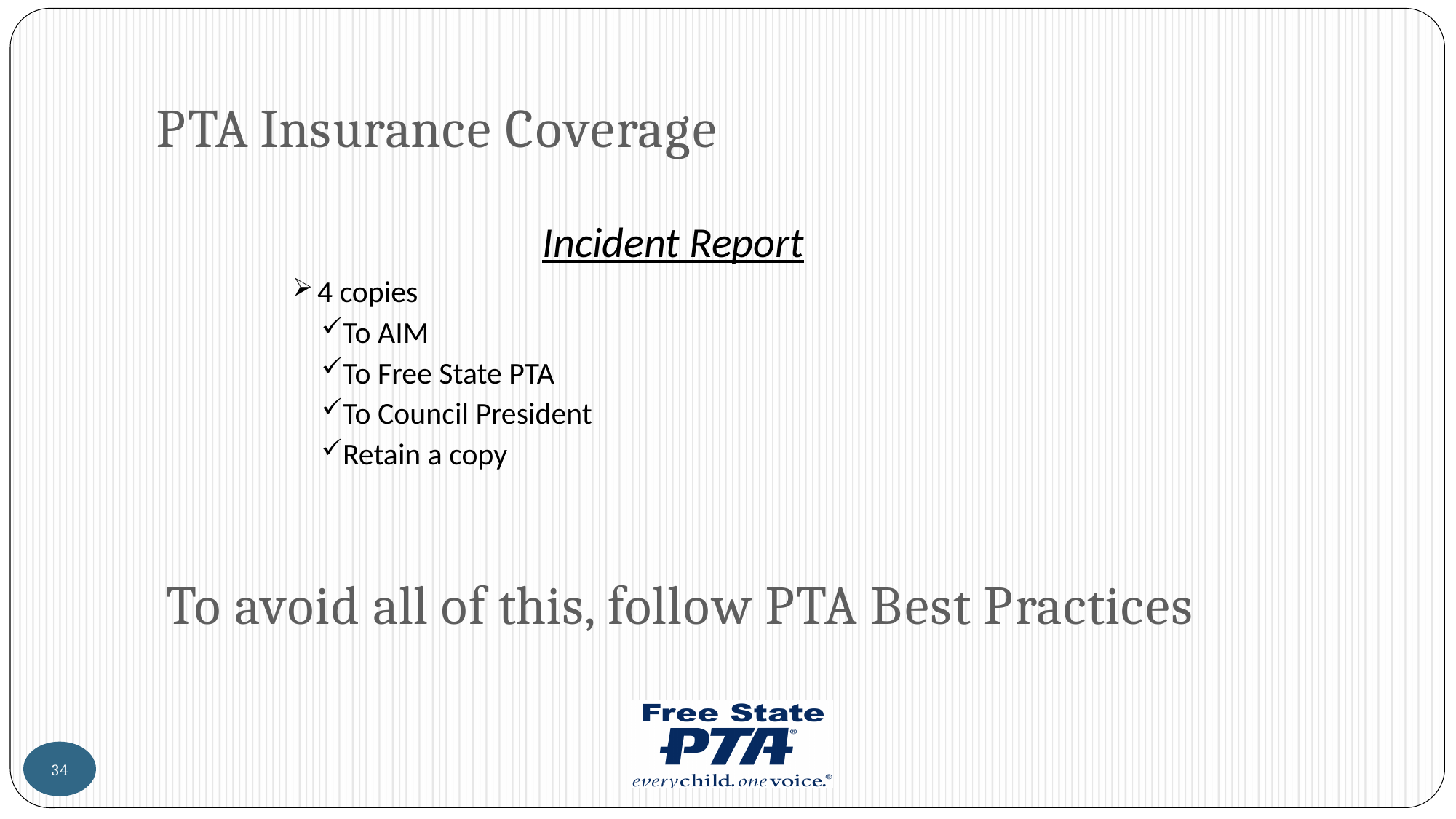

# PTA Insurance Coverage
Incident Report
4 copies
To AIM
To Free State PTA
To Council President
Retain a copy
To avoid all of this, follow PTA Best Practices
34